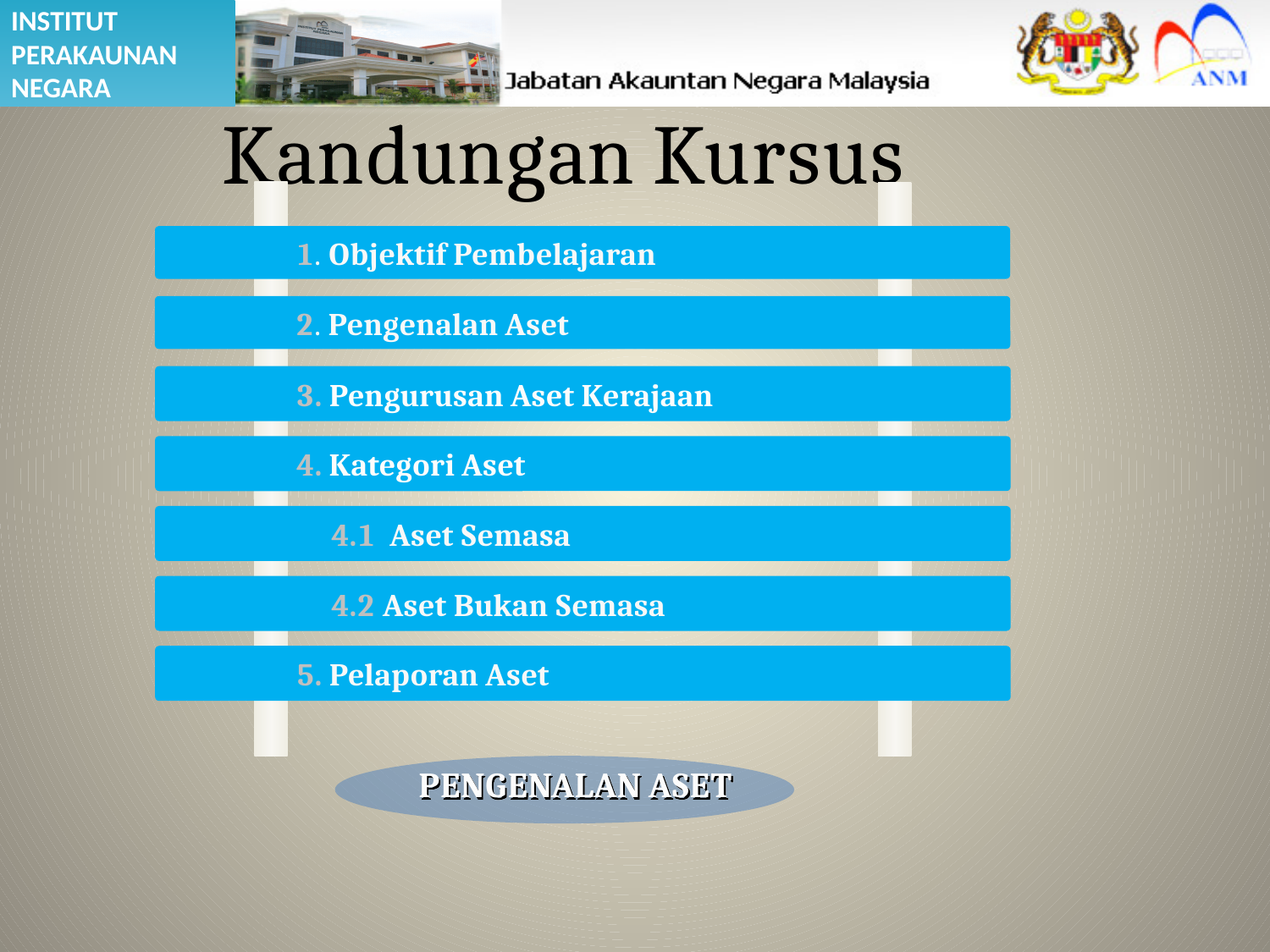

# Kandungan Kursus

	3. Pengurusan Aset Kerajaan
	4. Kategori Aset
	     4.1  Aset Semasa
	     4.2 Aset Bukan Semasa
	5. Pelaporan Aset
	1. Objektif Pembelajaran

	2. Pengenalan Aset

PENGENALAN ASET